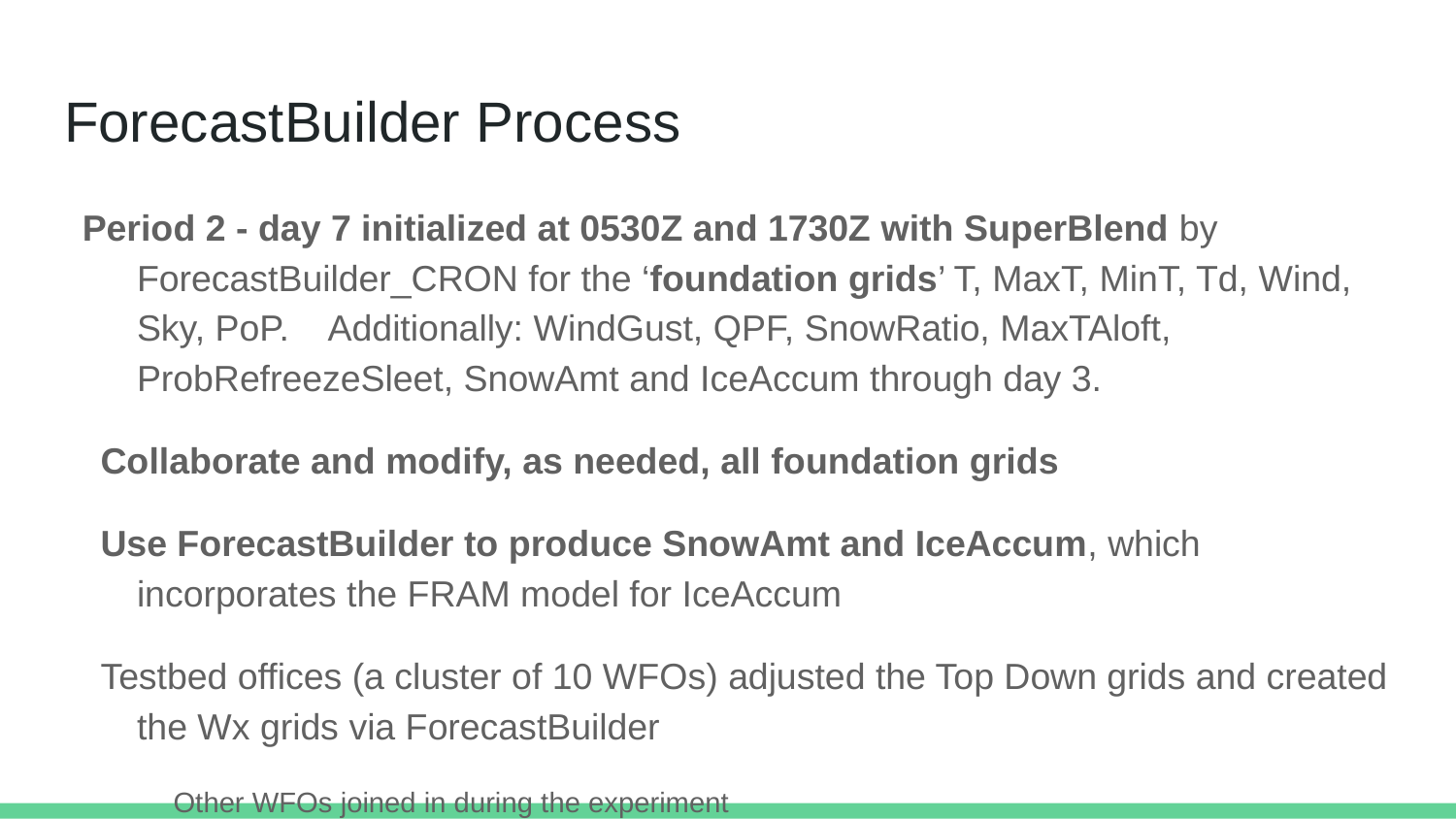

# ForecastBuilder Process
Period 2 - day 7 initialized at 0530Z and 1730Z with SuperBlend by ForecastBuilder_CRON for the ‘foundation grids’ T, MaxT, MinT, Td, Wind, Sky, PoP.    Additionally: WindGust, QPF, SnowRatio, MaxTAloft, ProbRefreezeSleet, SnowAmt and IceAccum through day 3.
Collaborate and modify, as needed, all foundation grids
Use ForecastBuilder to produce SnowAmt and IceAccum, which incorporates the FRAM model for IceAccum
Testbed offices (a cluster of 10 WFOs) adjusted the Top Down grids and created the Wx grids via ForecastBuilder
Other WFOs joined in during the experiment